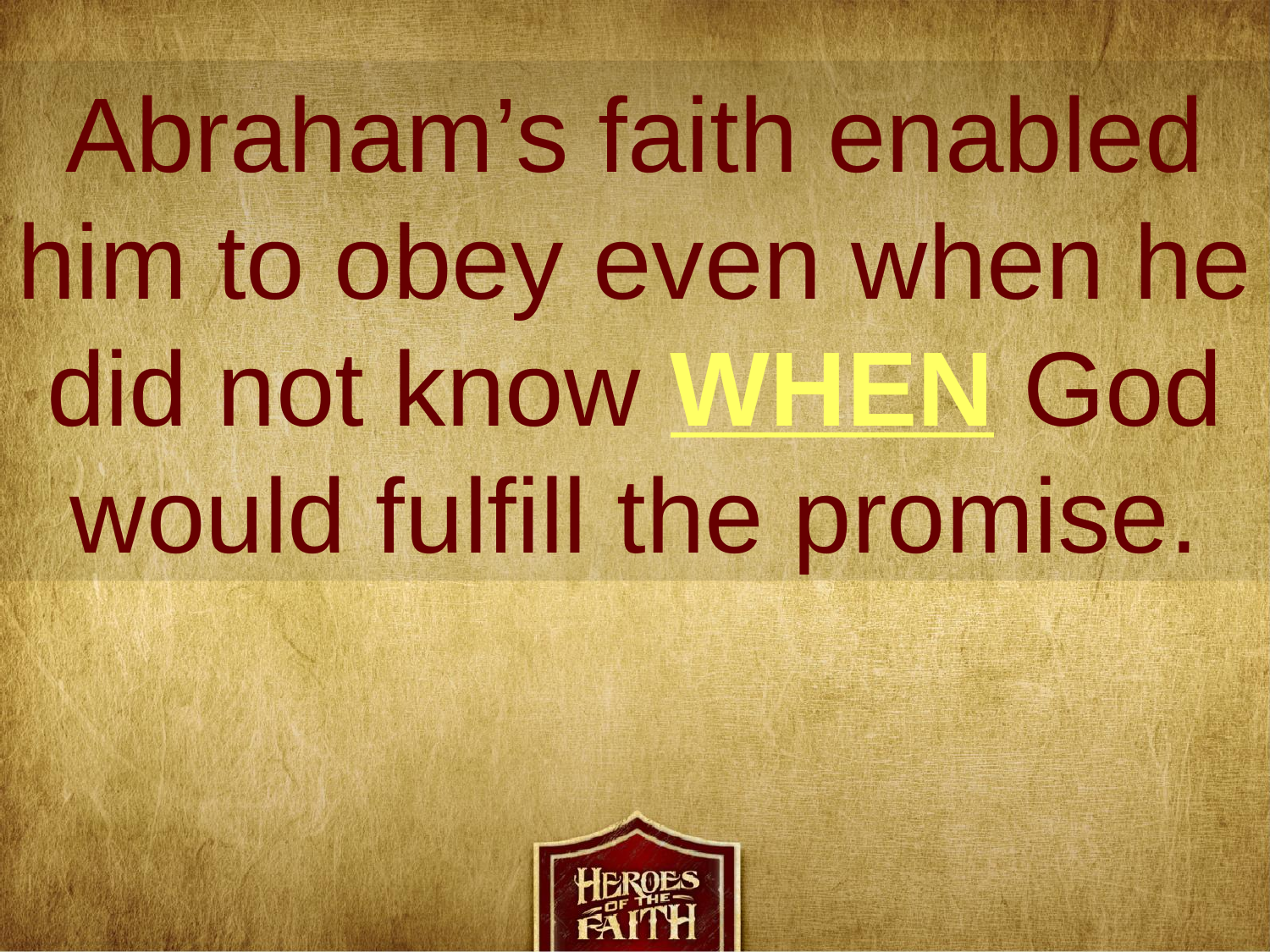

Abraham’s faith enabled him to obey even when he did not know WHEN God would fulfill the promise.